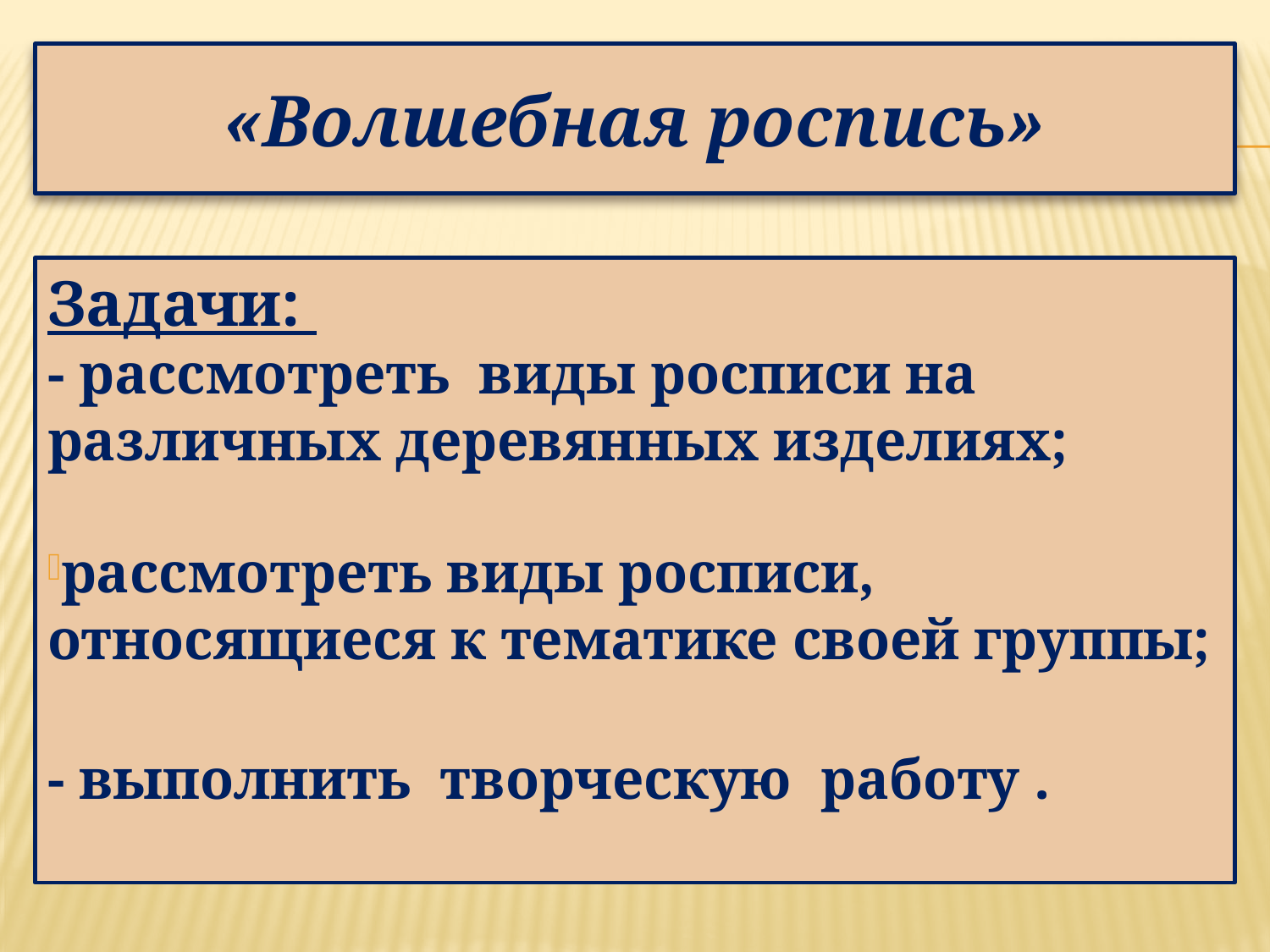

# «Волшебная роспись»
Задачи:
- рассмотреть  виды росписи на различных деревянных изделиях;

рассмотреть виды росписи, относящиеся к тематике своей группы;

- выполнить  творческую  работу .